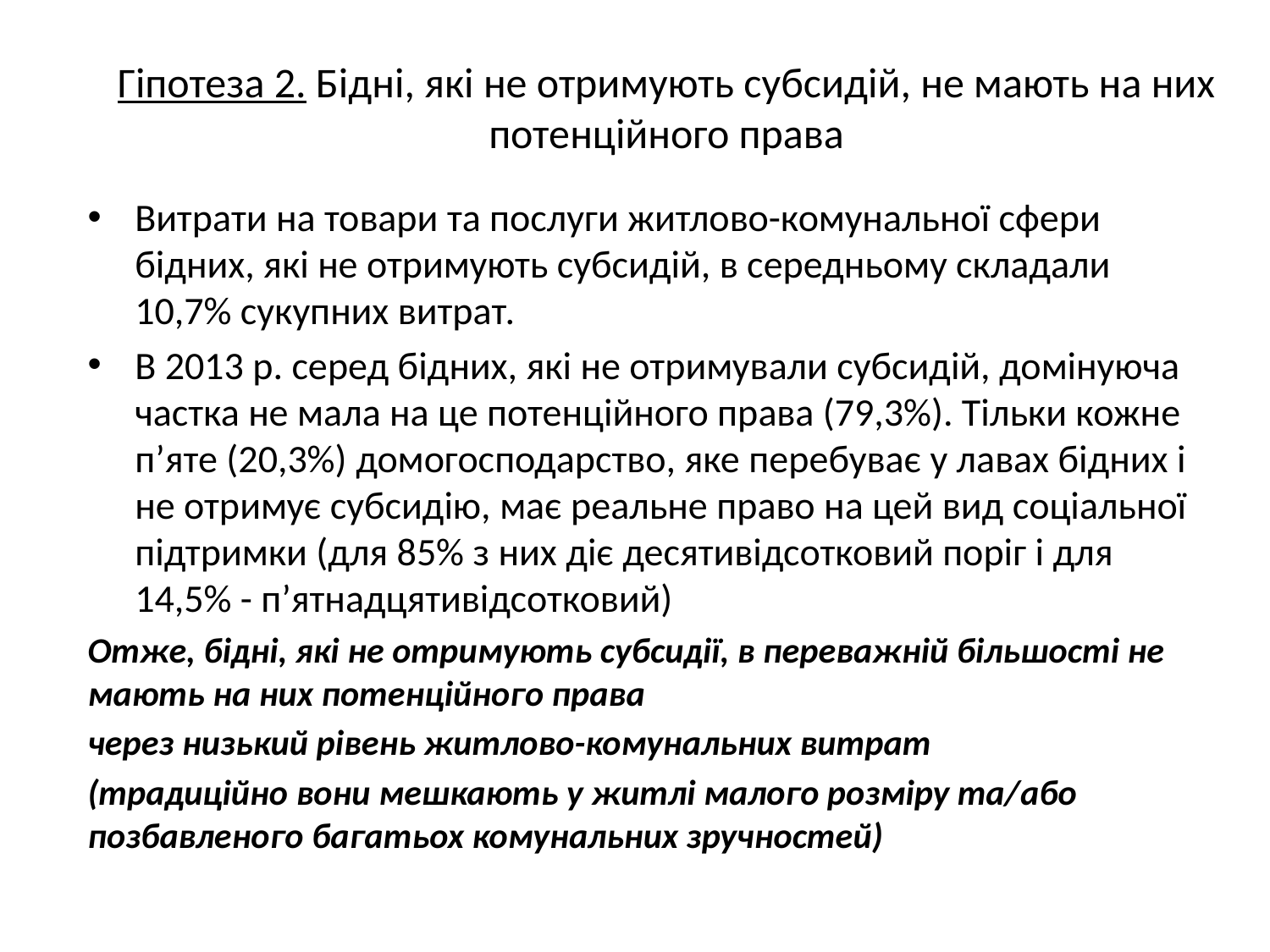

# Гіпотеза 2. Бідні, які не отримують субсидій, не мають на них потенційного права
Витрати на товари та послуги житлово-комунальної сфери бідних, які не отримують субсидій, в середньому складали 10,7% сукупних витрат.
В 2013 р. серед бідних, які не отримували субсидій, домінуюча частка не мала на це потенційного права (79,3%). Тільки кожне п’яте (20,3%) домогосподарство, яке перебуває у лавах бідних і не отримує субсидію, має реальне право на цей вид соціальної підтримки (для 85% з них діє десятивідсотковий поріг і для 14,5% - п’ятнадцятивідсотковий)
Отже, бідні, які не отримують субсидії, в переважній більшості не мають на них потенційного права
через низький рівень житлово-комунальних витрат
(традиційно вони мешкають у житлі малого розміру та/або позбавленого багатьох комунальних зручностей)